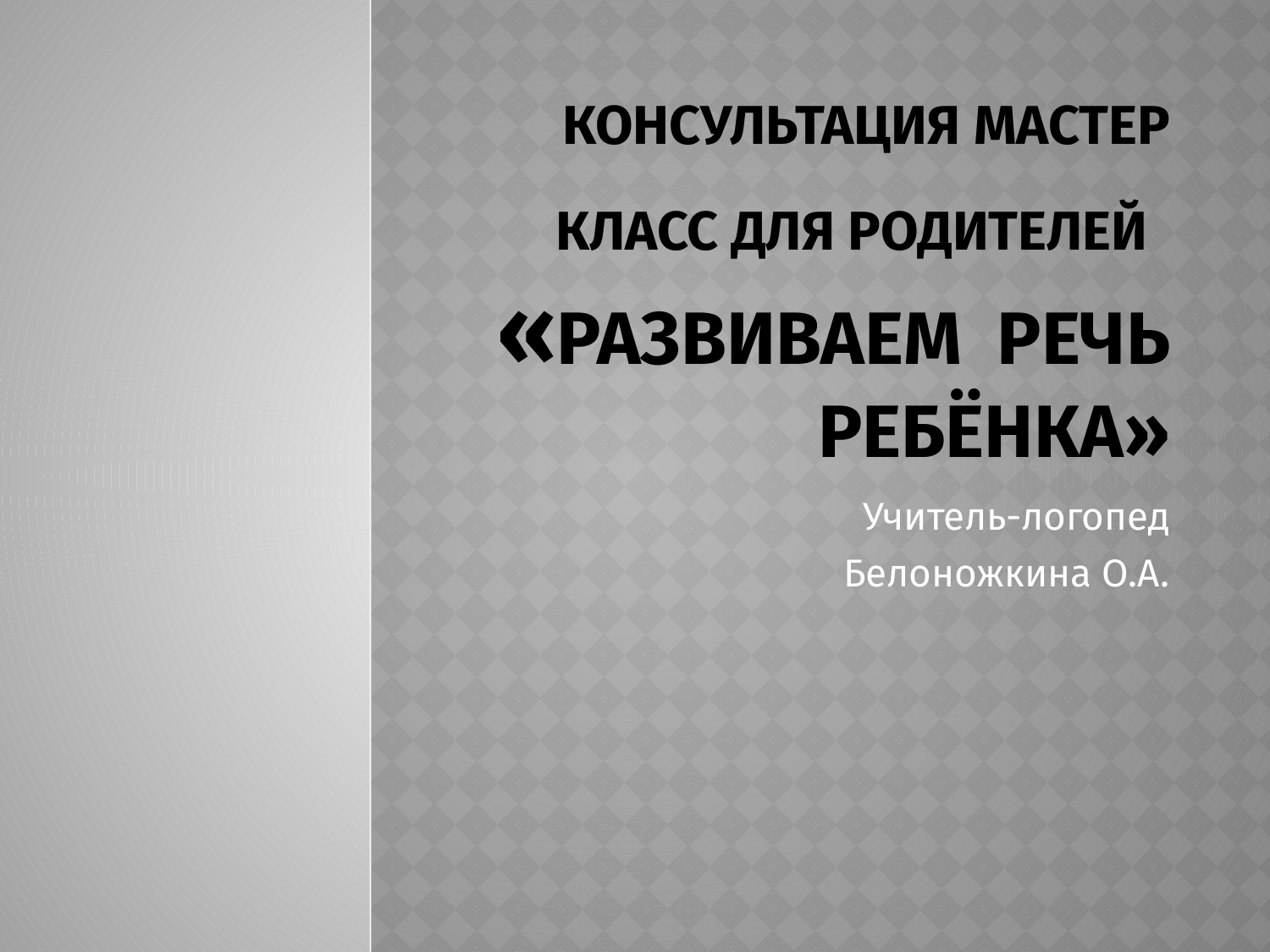

# Консультация мастер класс для родителей «Развиваем  речь ребёнка»
Учитель-логопед
Белоножкина О.А.